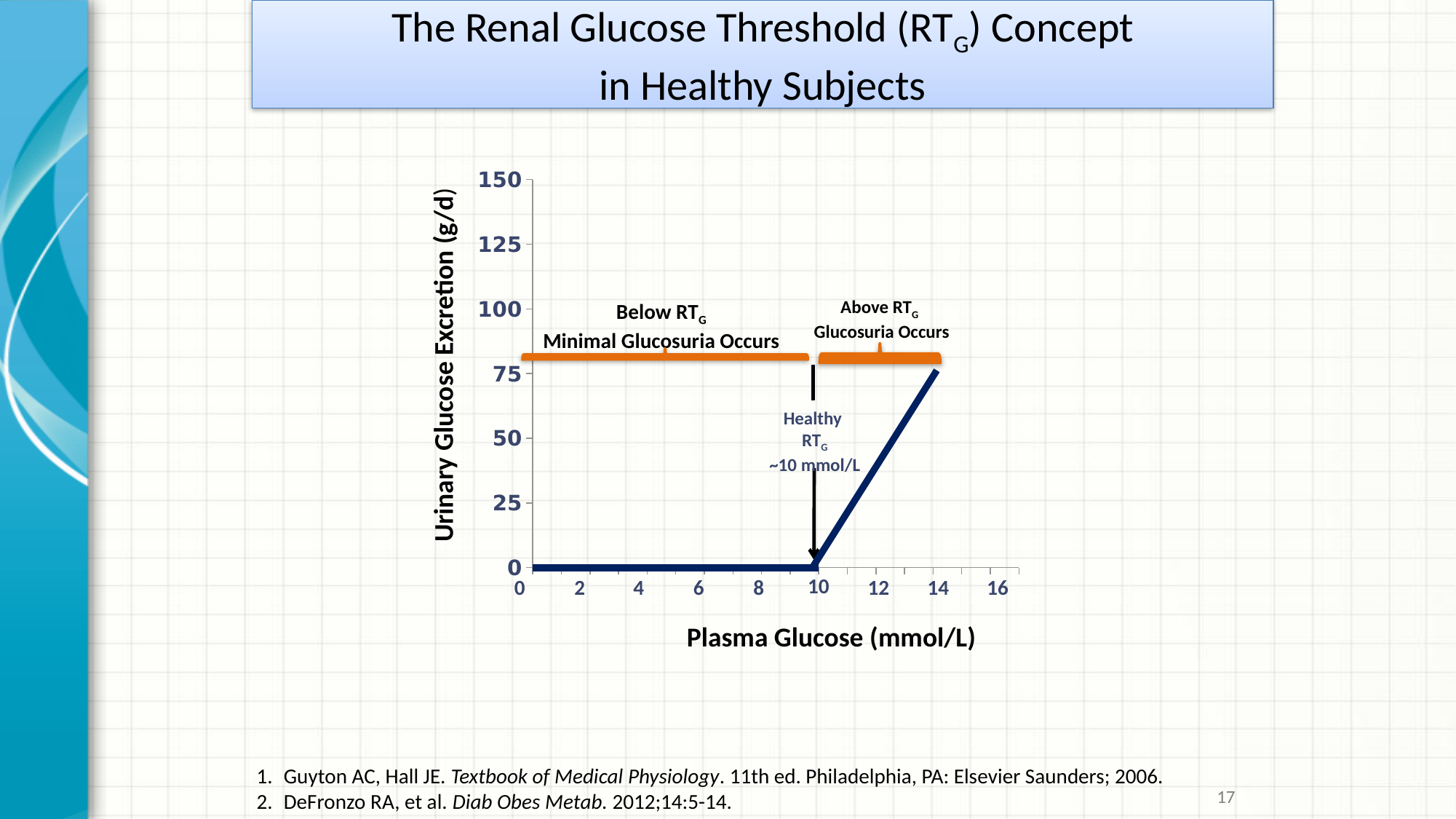

# The Renal Glucose Threshold (RTG) Concept in Healthy Subjects

### Chart

| Category |  |
|---|---|
Above RTG
Glucosuria Occurs
Below RTG
Minimal Glucosuria Occurs

Urinary Glucose Excretion (g/d)
Healthy
RTG
~10 mmol/L
10
16
0
2
4
6
8
12
14
Plasma Glucose (mmol/L)
Guyton AC, Hall JE. Textbook of Medical Physiology. 11th ed. Philadelphia, PA: Elsevier Saunders; 2006.
DeFronzo RA, et al. Diab Obes Metab. 2012;14:5-14.
17